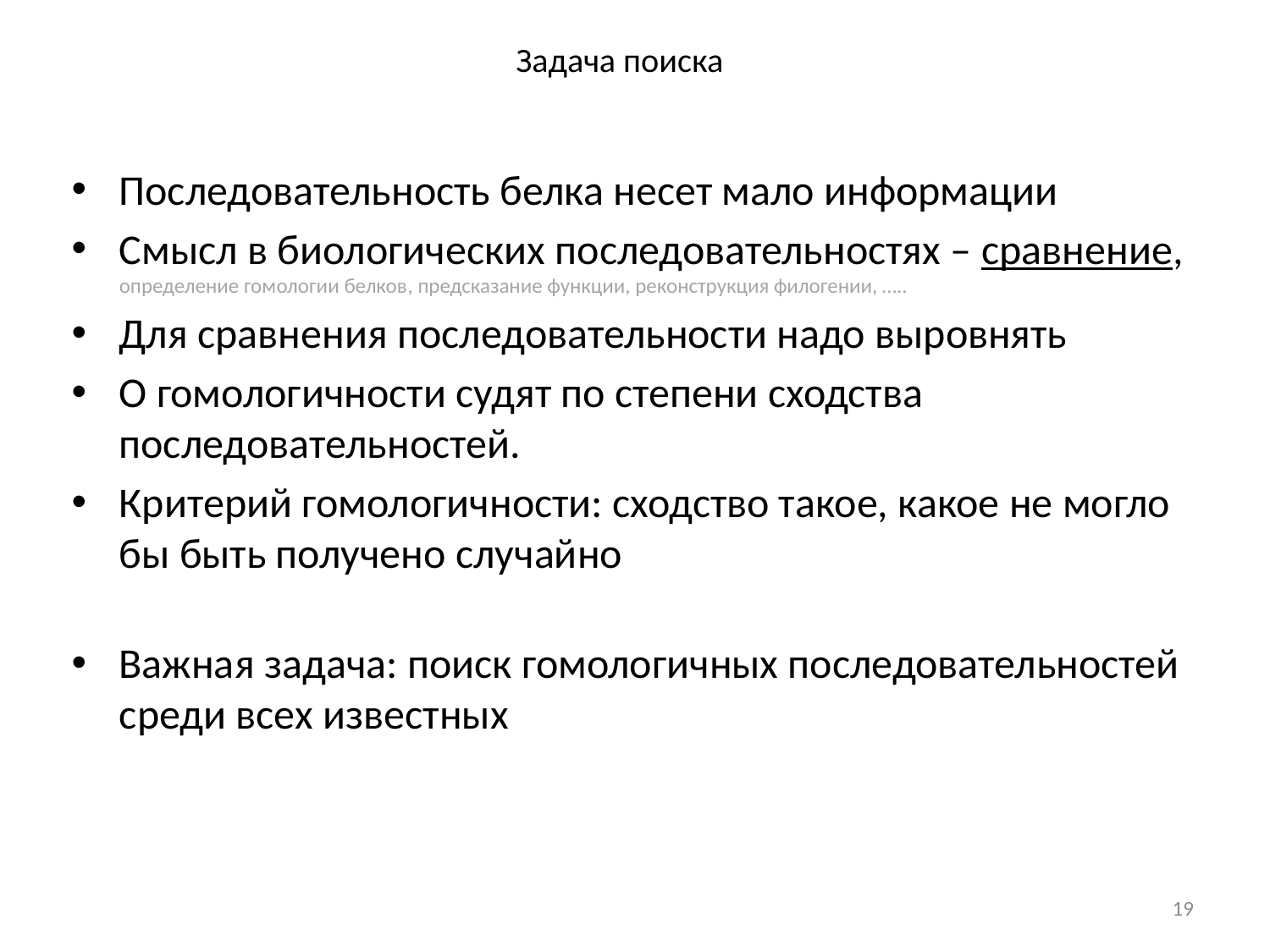

# Задача поиска
Последовательность белка несет мало информации
Смысл в биологических последовательностях – сравнение, определение гомологии белков, предсказание функции, реконструкция филогении, …..
Для сравнения последовательности надо выровнять
О гомологичности судят по степени сходства последовательностей.
Критерий гомологичности: сходство такое, какое не могло бы быть получено случайно
Важная задача: поиск гомологичных последовательностей среди всех известных

19